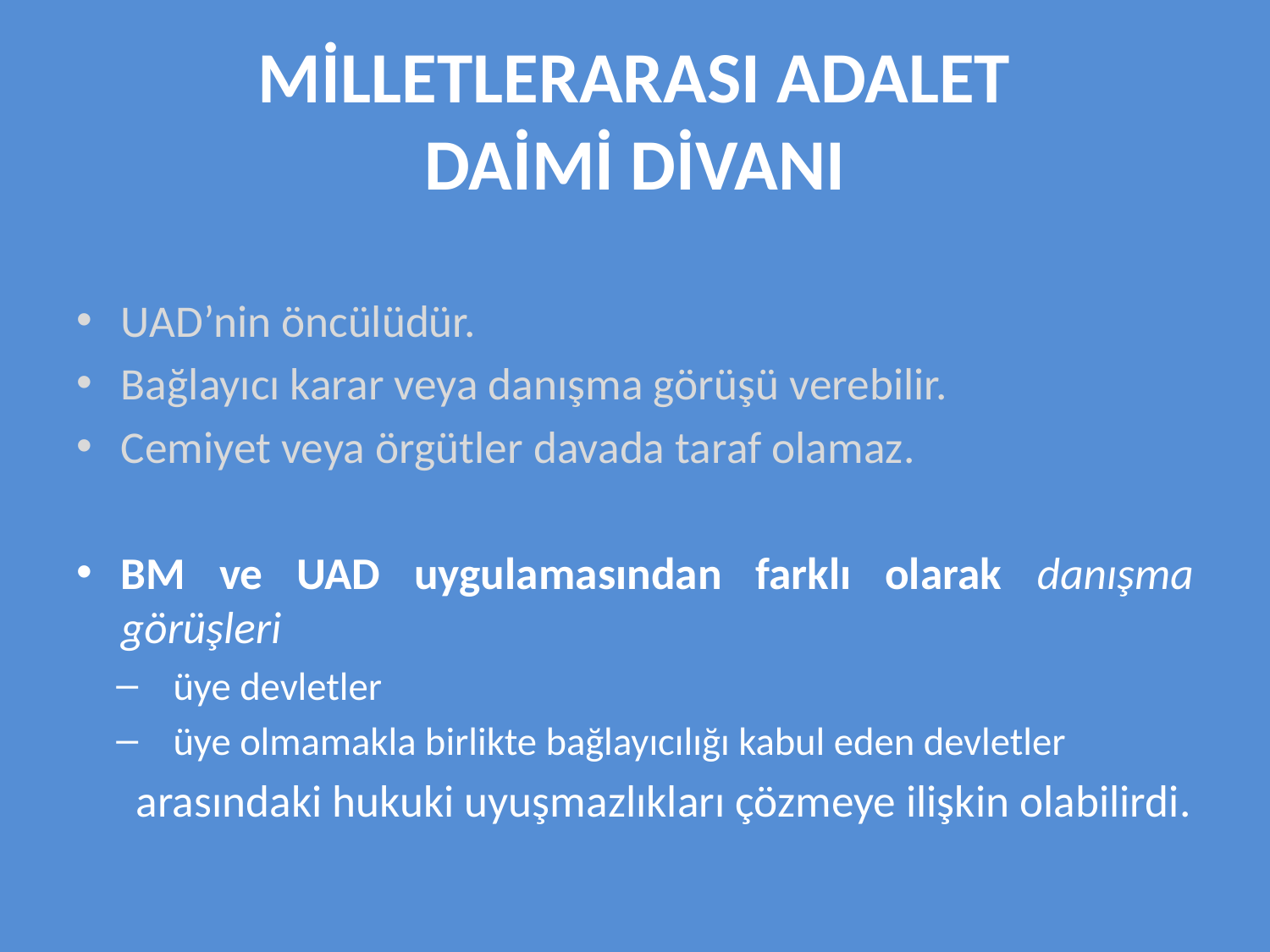

# MİLLETLERARASI ADALET DAİMİ DİVANI

UAD’nin öncülüdür.
Bağlayıcı karar veya danışma görüşü verebilir.
Cemiyet veya örgütler davada taraf olamaz.

BM ve UAD uygulamasından farklı olarak danışma görüşleri
üye devletler
üye olmamakla birlikte bağlayıcılığı kabul eden devletler
arasındaki hukuki uyuşmazlıkları çözmeye ilişkin olabilirdi.